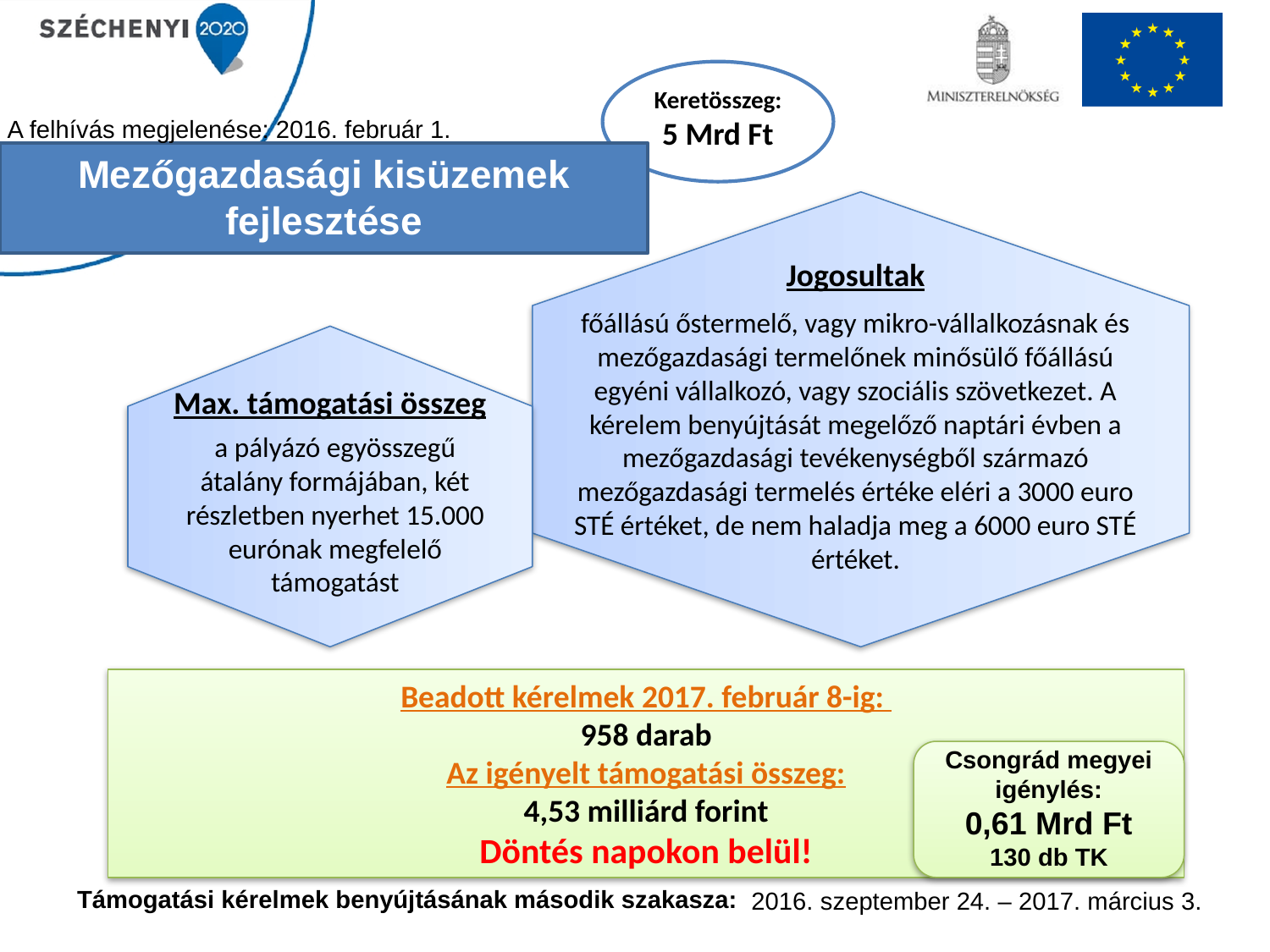

Keretösszeg:
5 Mrd Ft

A felhívás megjelenése: 2016. február 1.
Mezőgazdasági kisüzemek fejlesztése
Jogosultak

főállású őstermelő, vagy mikro-vállalkozásnak és mezőgazdasági termelőnek minősülő főállású egyéni vállalkozó, vagy szociális szövetkezet. A kérelem benyújtását megelőző naptári évben a mezőgazdasági tevékenységből származó mezőgazdasági termelés értéke eléri a 3000 euro STÉ értéket, de nem haladja meg a 6000 euro STÉ értéket.
Max. támogatási összeg
a pályázó egyösszegű átalány formájában, két részletben nyerhet 15.000 eurónak megfelelő támogatást
Beadott kérelmek 2017. február 8-ig:
958 darab
Az igényelt támogatási összeg:
4,53 milliárd forint
Döntés napokon belül!
Csongrád megyei igénylés:
0,61 Mrd Ft
130 db TK

Támogatási kérelmek benyújtásának második szakasza:
2016. szeptember 24. – 2017. március 3.